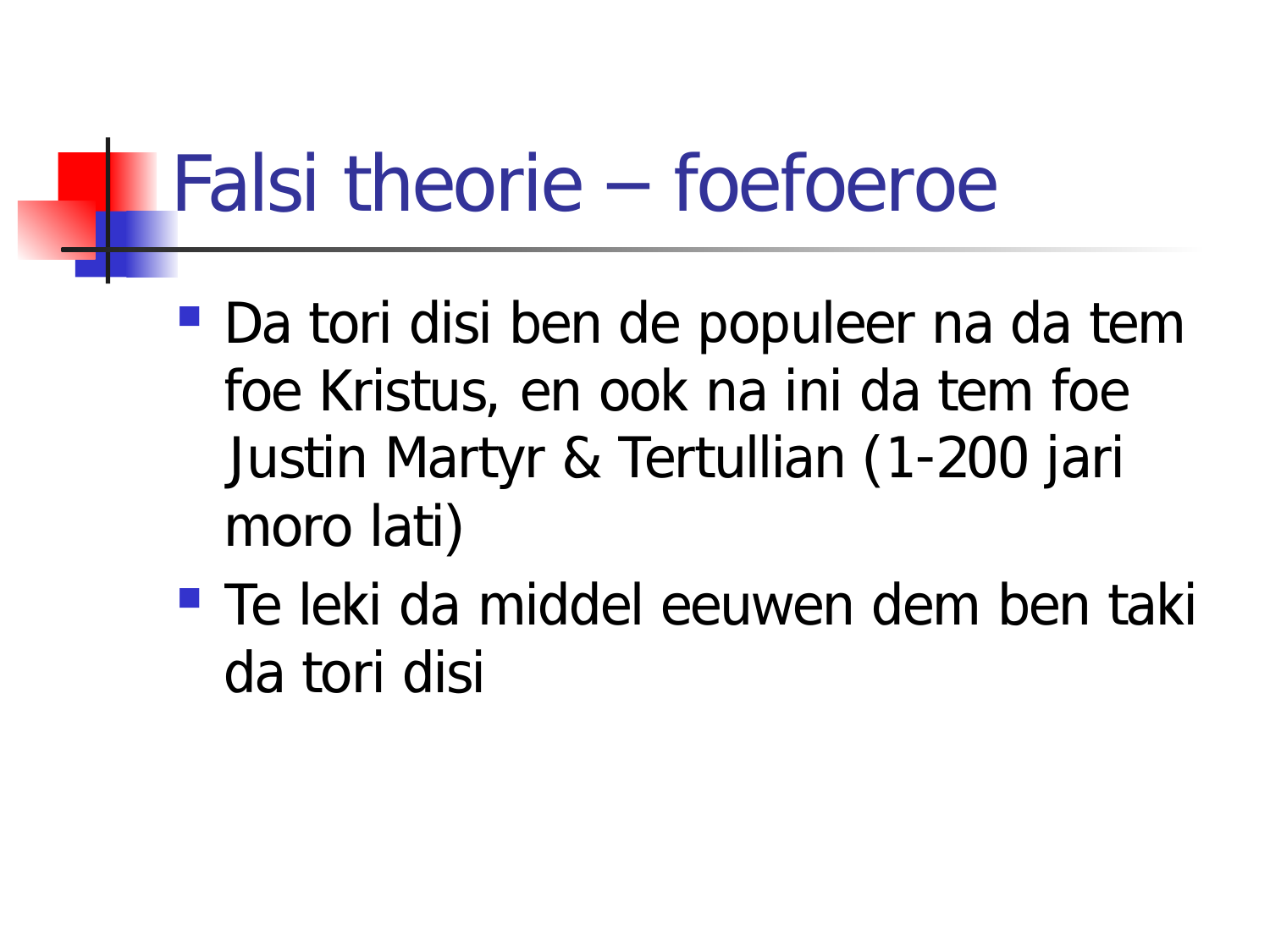

# Falsi theorie – foefoeroe
Da tori disi ben de populeer na da tem foe Kristus, en ook na ini da tem foe Justin Martyr & Tertullian (1-200 jari moro lati)
Te leki da middel eeuwen dem ben taki da tori disi